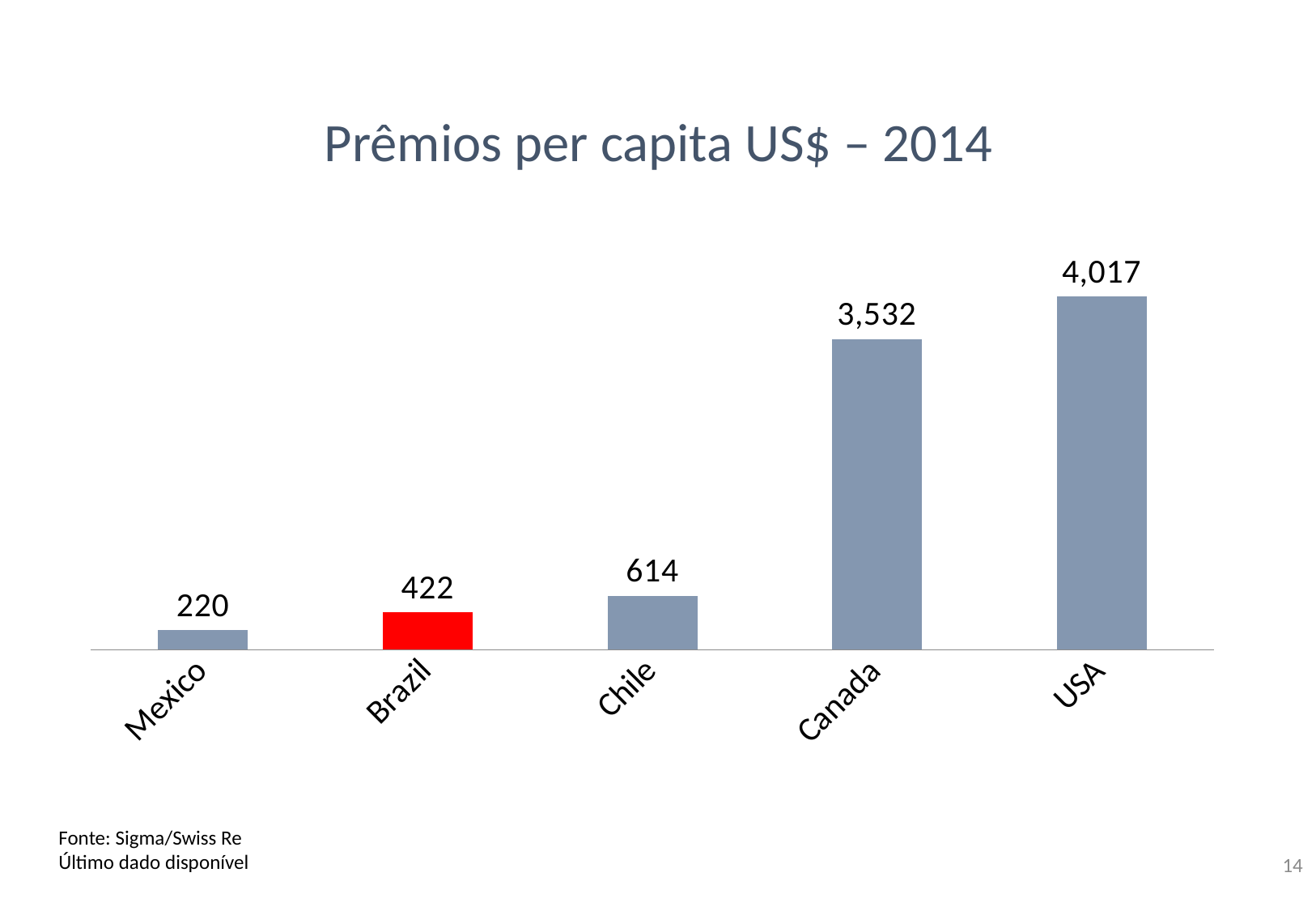

Prêmios per capita US$ – 2014

### Chart

| Category |  |
|---|---|
| Mexico | 220.0 |
| Brazil | 422.0 |
| Chile | 614.0 |
| Canada | 3532.0 |
| USA | 4017.0 |
Fonte: Sigma/Swiss Re
Último dado disponível
14